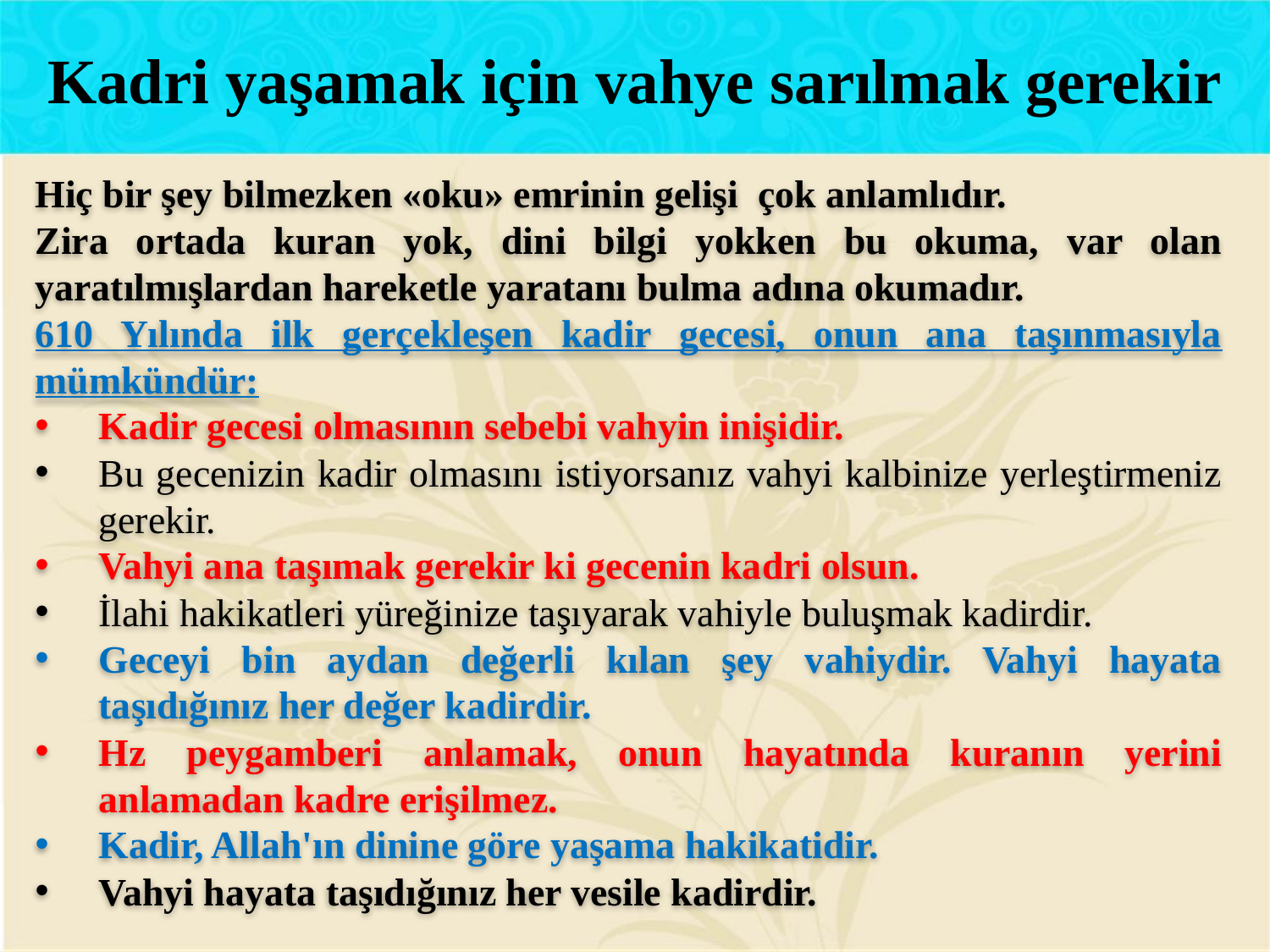

Kadri yaşamak için vahye sarılmak gerekir
Hiç bir şey bilmezken «oku» emrinin gelişi  çok anlamlıdır.
Zira ortada kuran yok, dini bilgi yokken bu okuma, var olan yaratılmışlardan hareketle yaratanı bulma adına okumadır.
610 Yılında ilk gerçekleşen kadir gecesi, onun ana taşınmasıyla mümkündür:
Kadir gecesi olmasının sebebi vahyin inişidir.
Bu gecenizin kadir olmasını istiyorsanız vahyi kalbinize yerleştirmeniz gerekir.
Vahyi ana taşımak gerekir ki gecenin kadri olsun.
İlahi hakikatleri yüreğinize taşıyarak vahiyle buluşmak kadirdir.
Geceyi bin aydan değerli kılan şey vahiydir. Vahyi hayata taşıdığınız her değer kadirdir.
Hz peygamberi anlamak, onun hayatında kuranın yerini anlamadan kadre erişilmez.
Kadir, Allah'ın dinine göre yaşama hakikatidir.
Vahyi hayata taşıdığınız her vesile kadirdir.